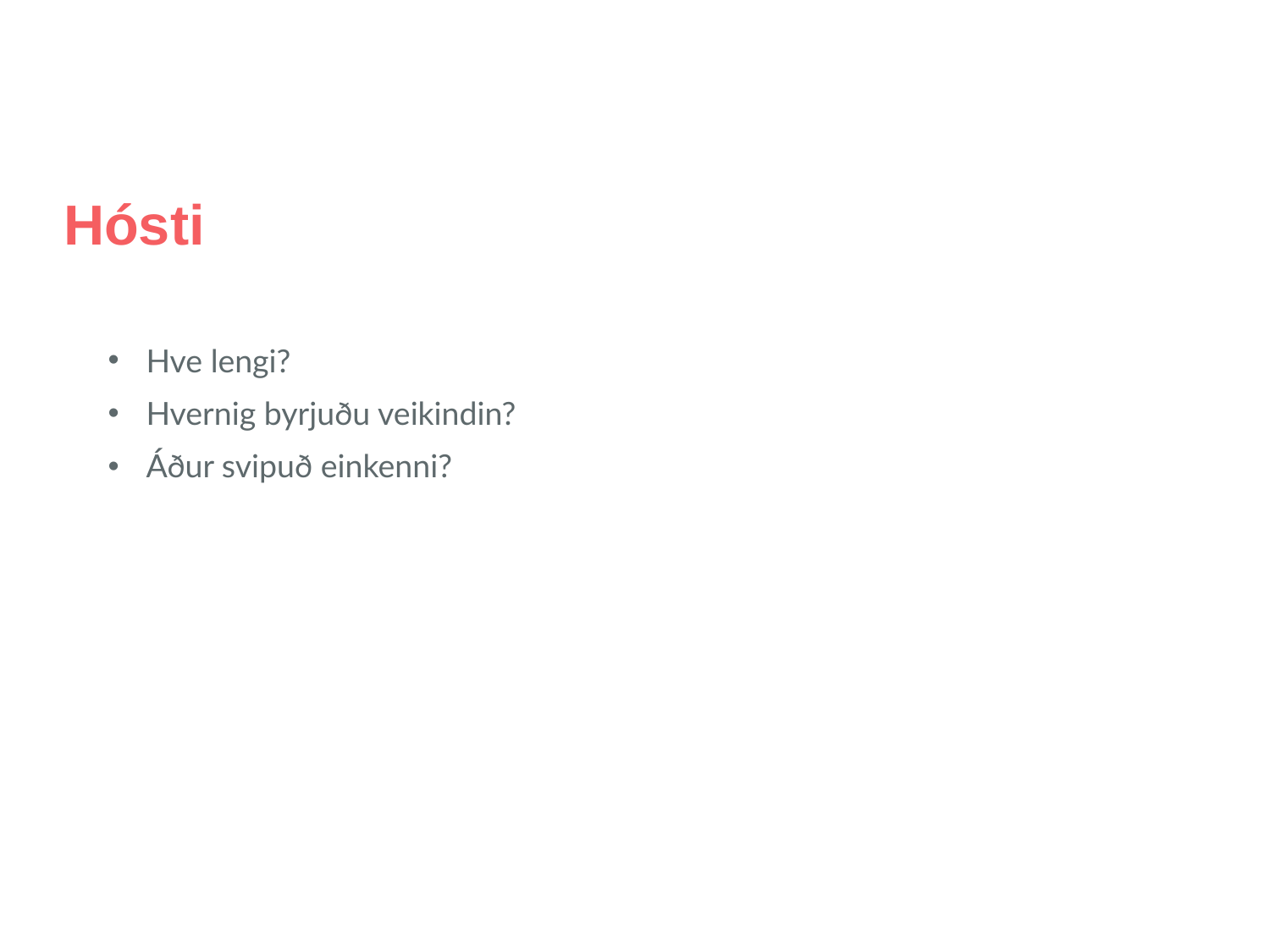

# Hósti
Hve lengi?
Hvernig byrjuðu veikindin?
Áður svipuð einkenni?